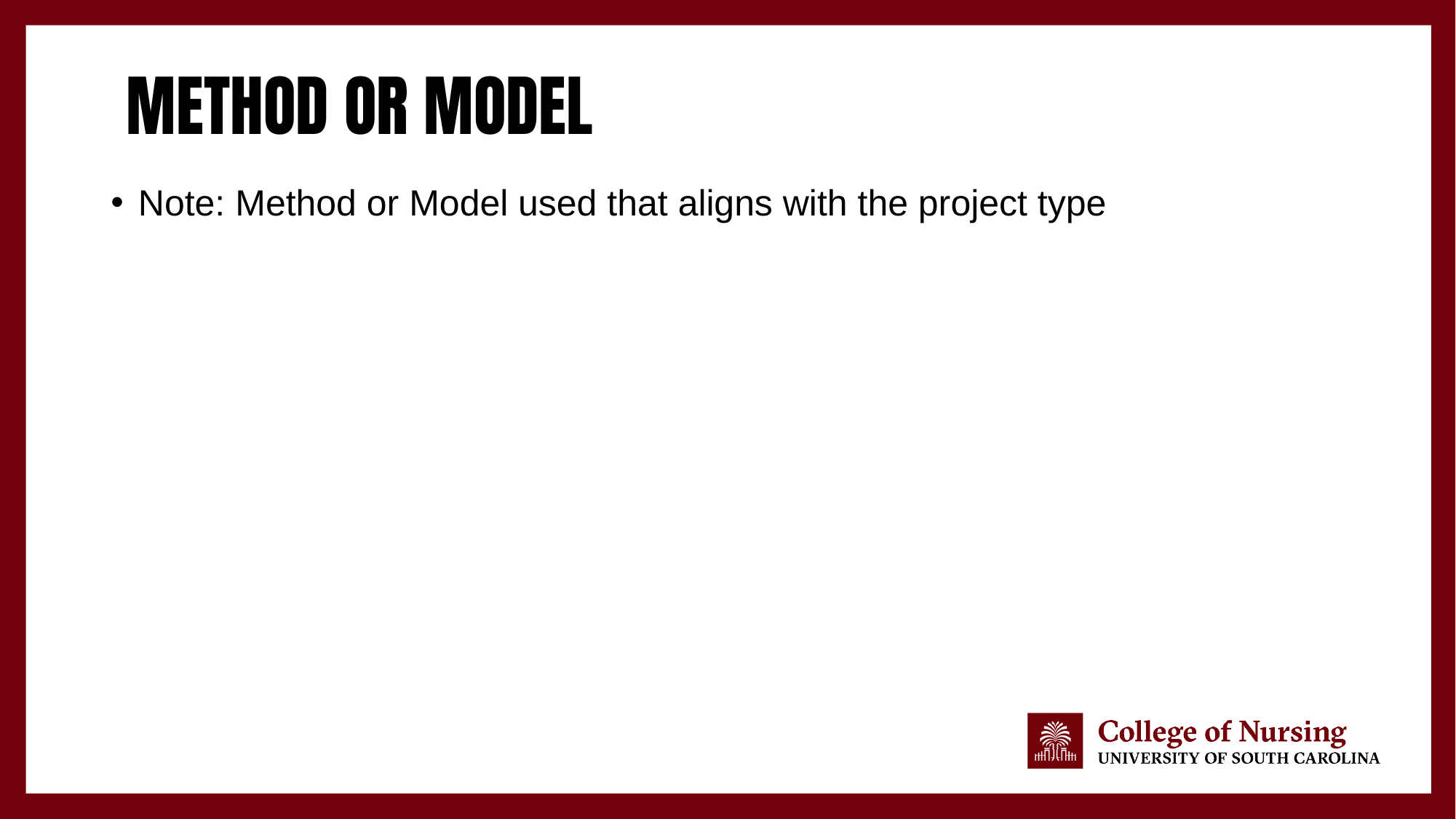

# Method or Model
Note: Method or Model used that aligns with the project type